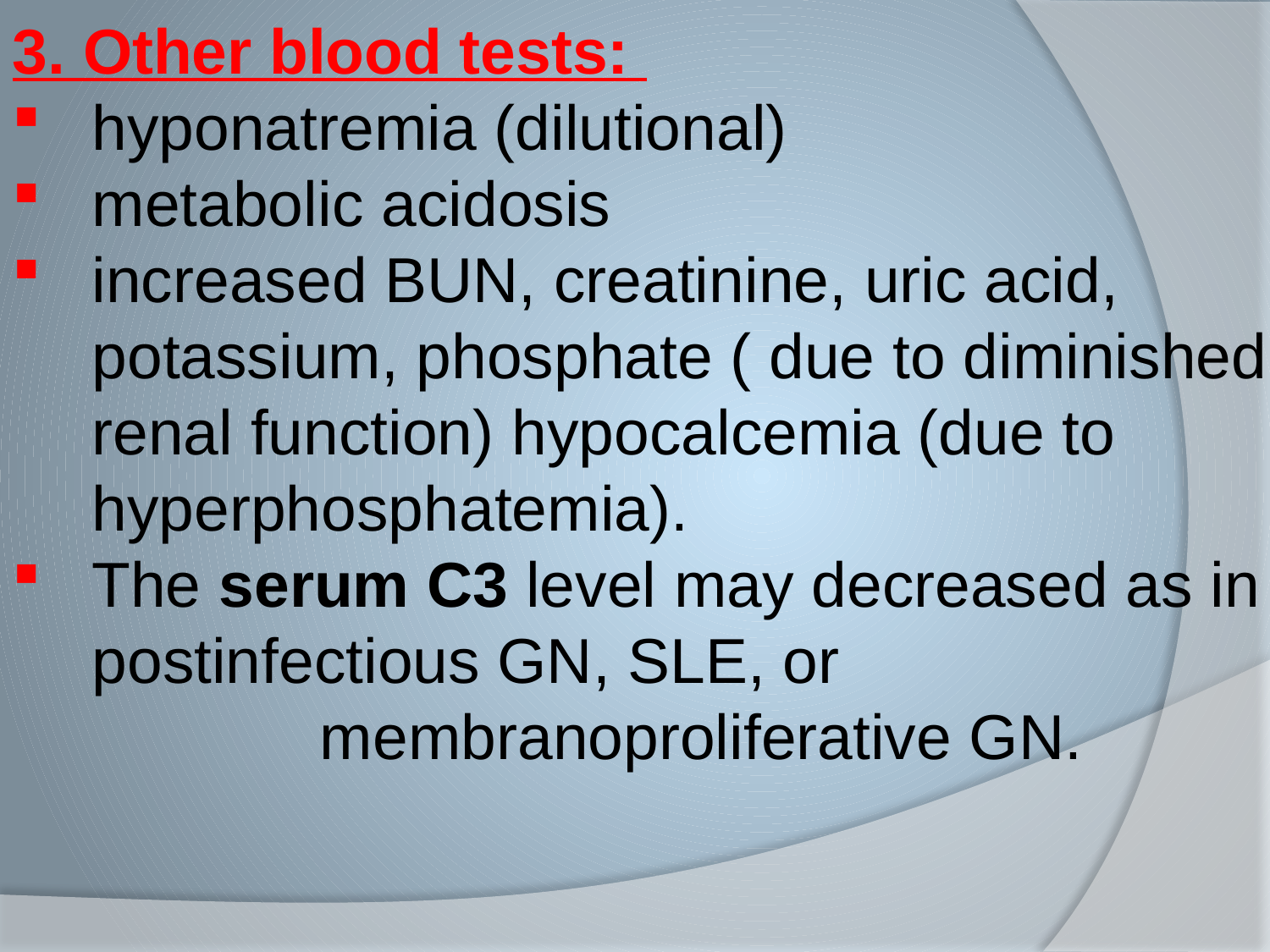

3. Other blood tests:
hyponatremia (dilutional)
metabolic acidosis
increased BUN, creatinine, uric acid, potassium, phosphate ( due to diminished renal function) hypocalcemia (due to hyperphosphatemia).
The serum C3 level may decreased as in postinfectious GN, SLE, or                                      membranoproliferative GN.